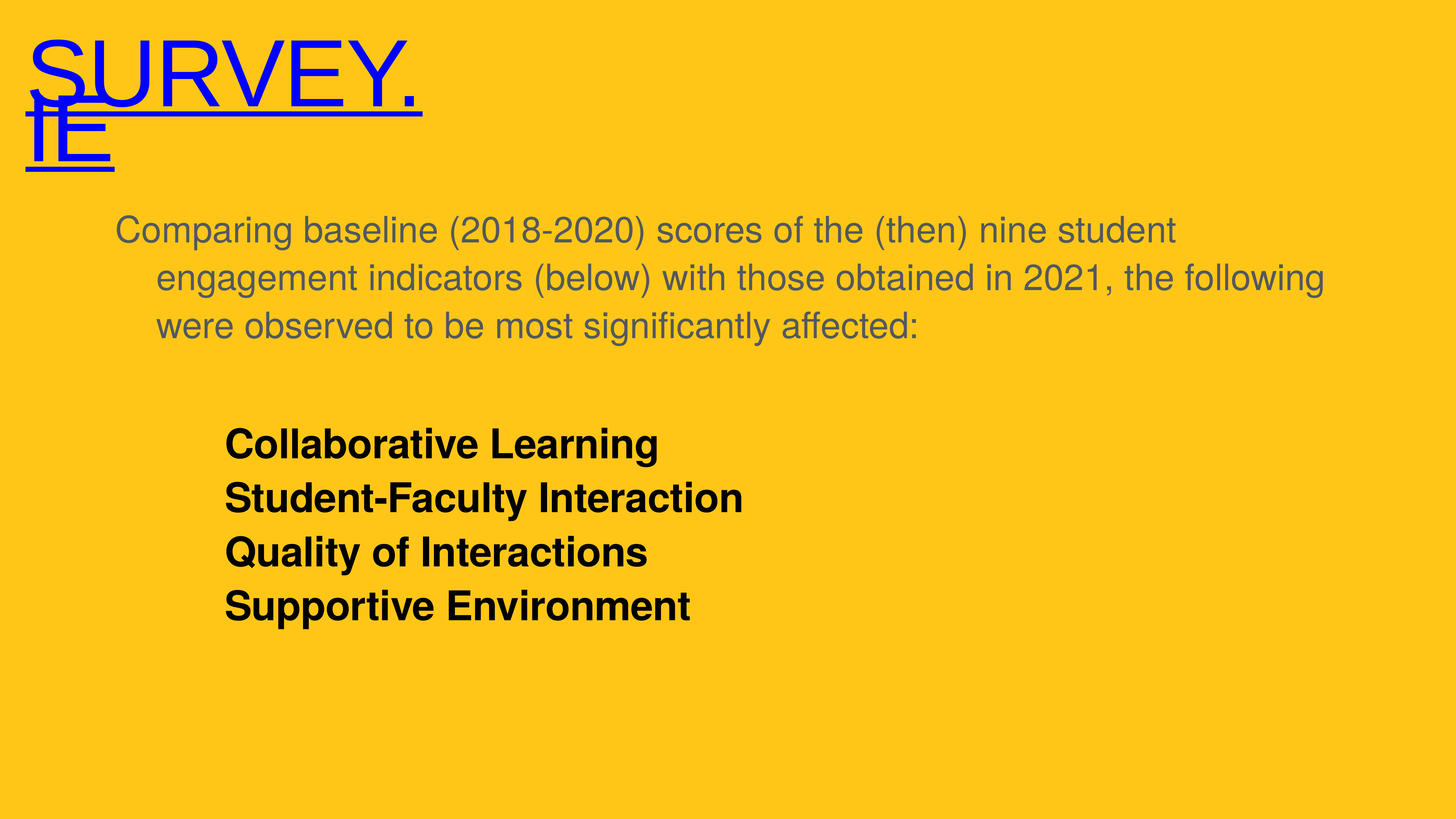

# survey.ie
Comparing baseline (2018-2020) scores of the (then) nine student engagement indicators (below) with those obtained in 2021, the following were observed to be most significantly affected:
Collaborative Learning
Student-Faculty Interaction
Quality of Interactions
Supportive Environment